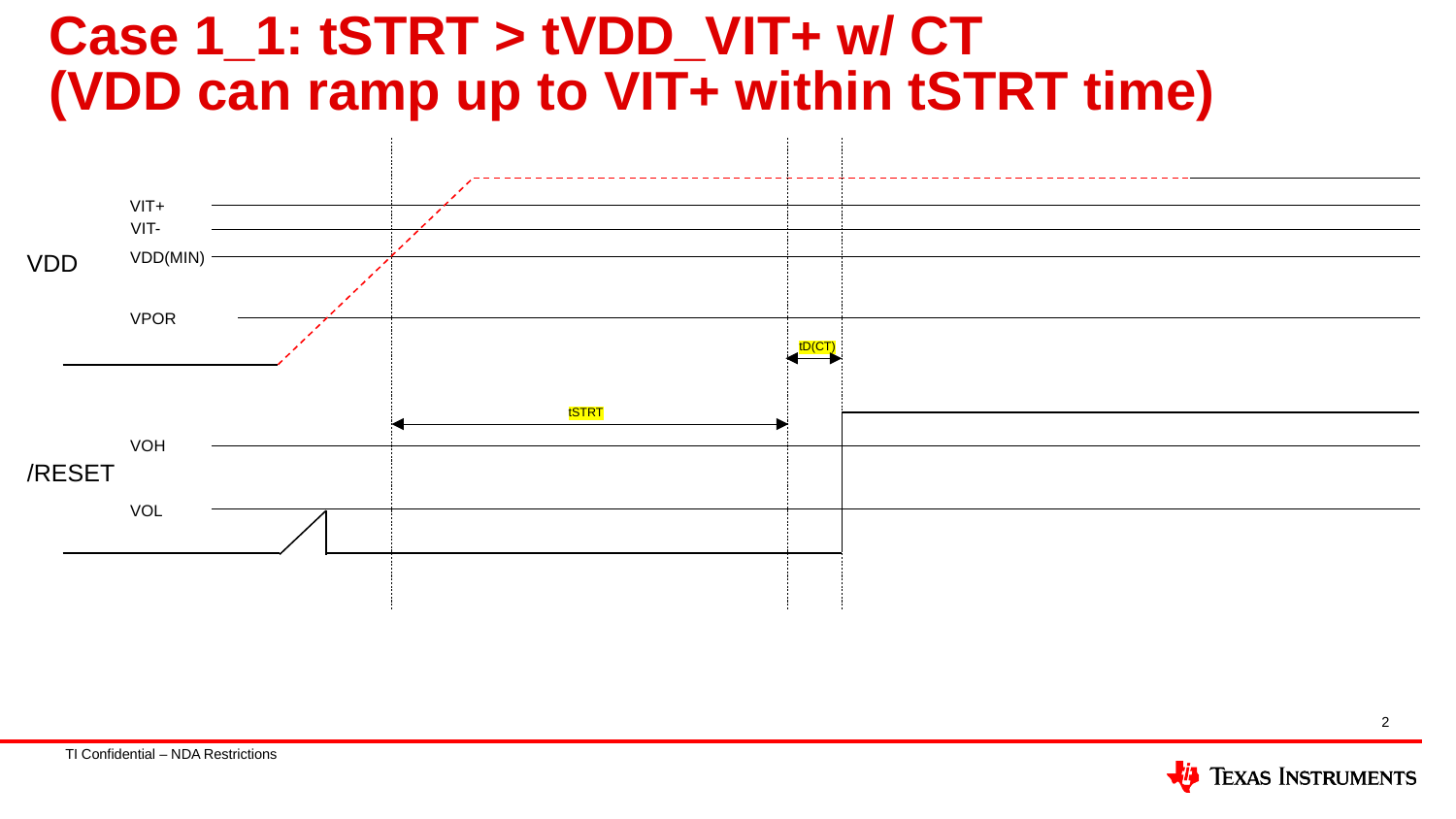

# Case 1_1: tSTRT > tVDD_VIT+ w/ CT (VDD can ramp up to VIT+ within tSTRT time)
VIT+
VIT-
VDD
VDD(MIN)
VPOR
tD(CT)
tSTRT
VOH
/RESET
VOL
2